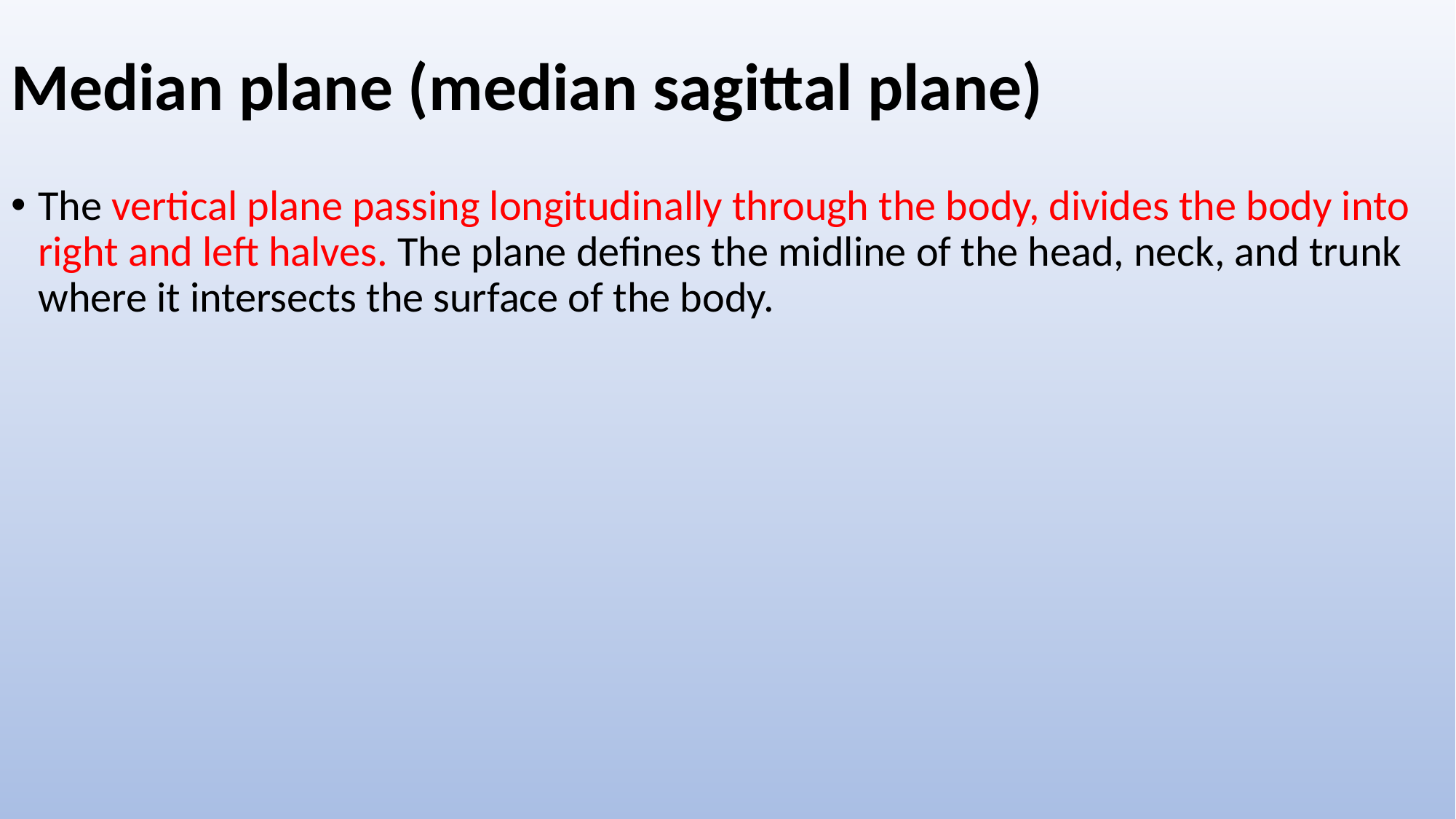

# Median plane (median sagittal plane)
The vertical plane passing longitudinally through the body, divides the body into right and left halves. The plane defines the midline of the head, neck, and trunk where it intersects the surface of the body.